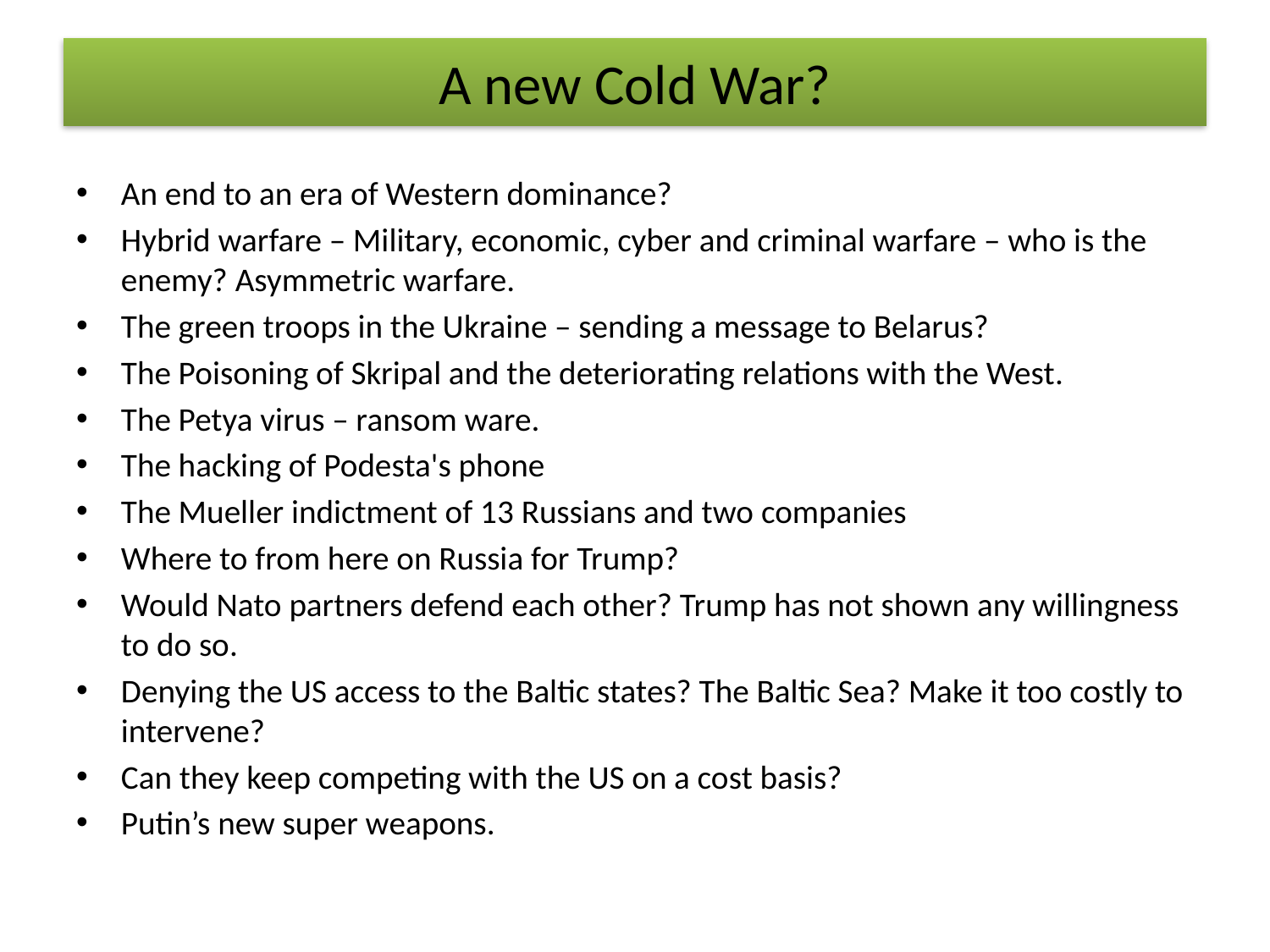

# A new Cold War?
An end to an era of Western dominance?
Hybrid warfare – Military, economic, cyber and criminal warfare – who is the enemy? Asymmetric warfare.
The green troops in the Ukraine – sending a message to Belarus?
The Poisoning of Skripal and the deteriorating relations with the West.
The Petya virus – ransom ware.
The hacking of Podesta's phone
The Mueller indictment of 13 Russians and two companies
Where to from here on Russia for Trump?
Would Nato partners defend each other? Trump has not shown any willingness to do so.
Denying the US access to the Baltic states? The Baltic Sea? Make it too costly to intervene?
Can they keep competing with the US on a cost basis?
Putin’s new super weapons.